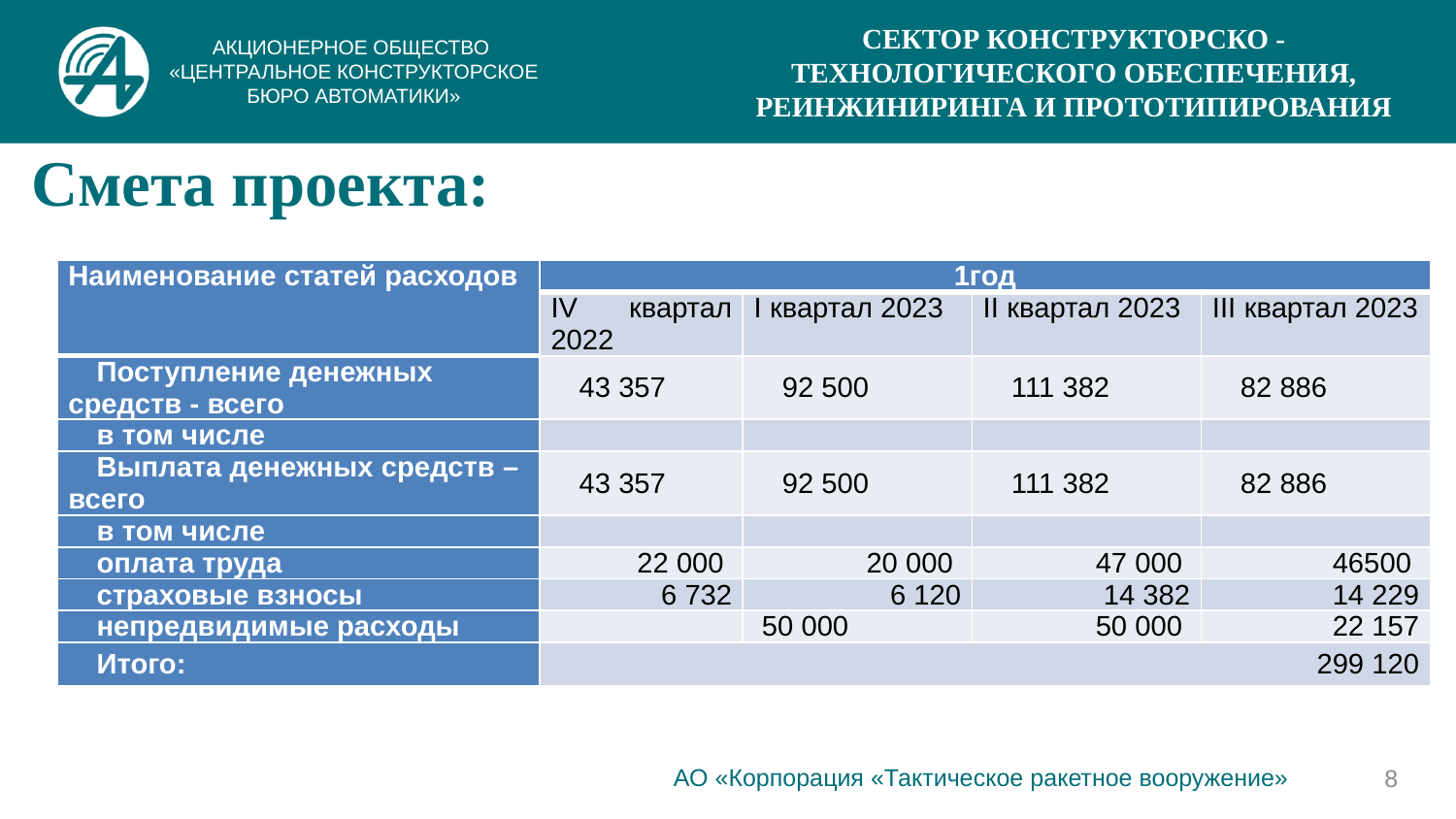

сектор конструкторско - технологического обеспечения, реинжиниринга и прототипирования
# Смета проекта:
| Наименование статей расходов | 1год |  |  |  |
| --- | --- | --- | --- | --- |
|  | IV квартал 2022 | I квартал 2023 | II квартал 2023 | III квартал 2023 |
| Поступление денежных средств - всего | 43 357 | 92 500 | 111 382 | 82 886 |
| в том числе |  |  |  |  |
| Выплата денежных средств – всего | 43 357 | 92 500 | 111 382 | 82 886 |
| в том числе |  |  |  |  |
| оплата труда | 22 000 | 20 000 | 47 000 | 46500 |
| страховые взносы | 6 732 | 6 120 | 14 382 | 14 229 |
| непредвидимые расходы |  | 50 000 | 50 000 | 22 157 |
| Итого: | 299 120 |  |  |  |
8